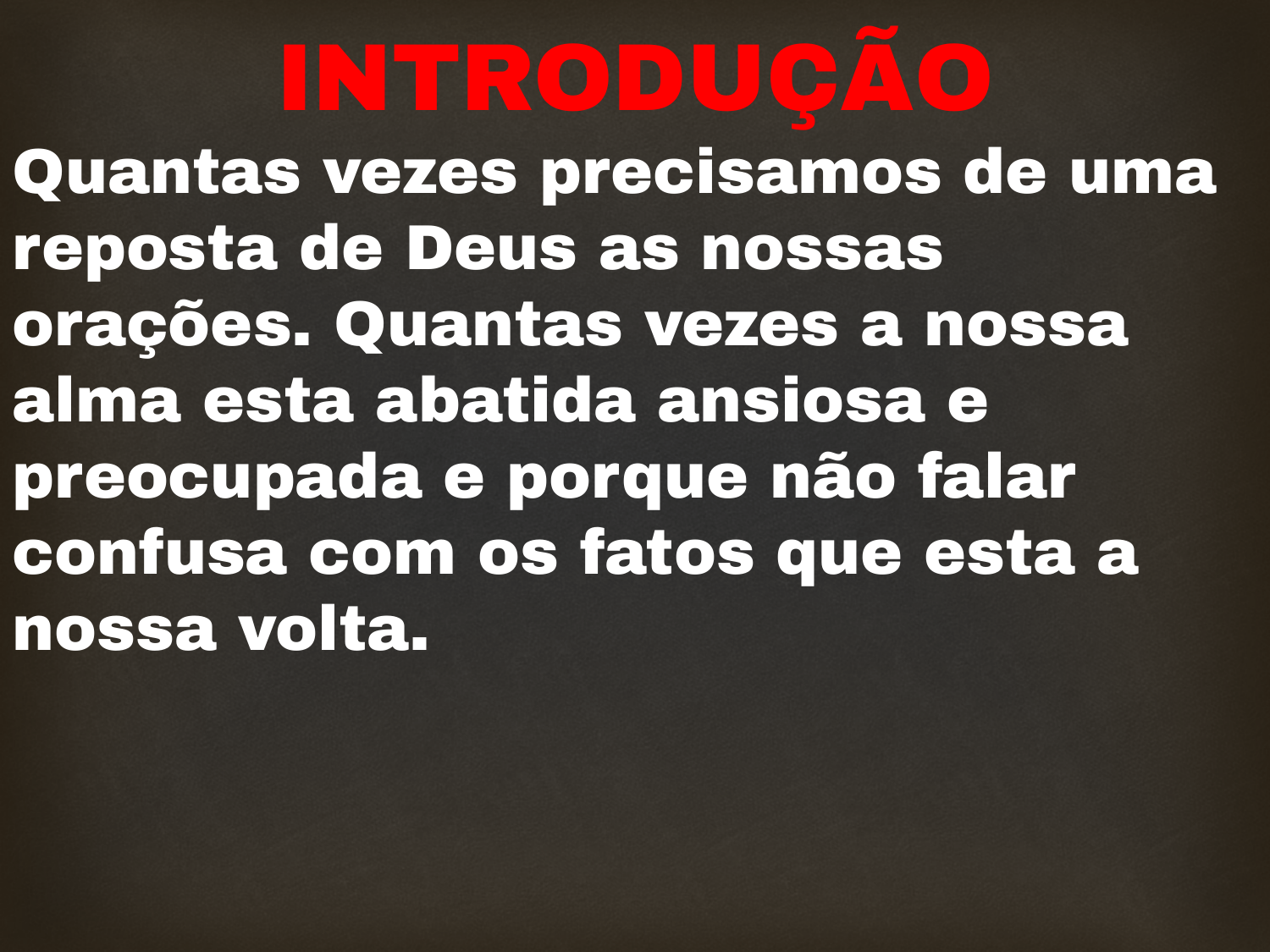

INTRODUÇÃO
Quantas vezes precisamos de uma reposta de Deus as nossas orações. Quantas vezes a nossa alma esta abatida ansiosa e preocupada e porque não falar confusa com os fatos que esta a nossa volta.